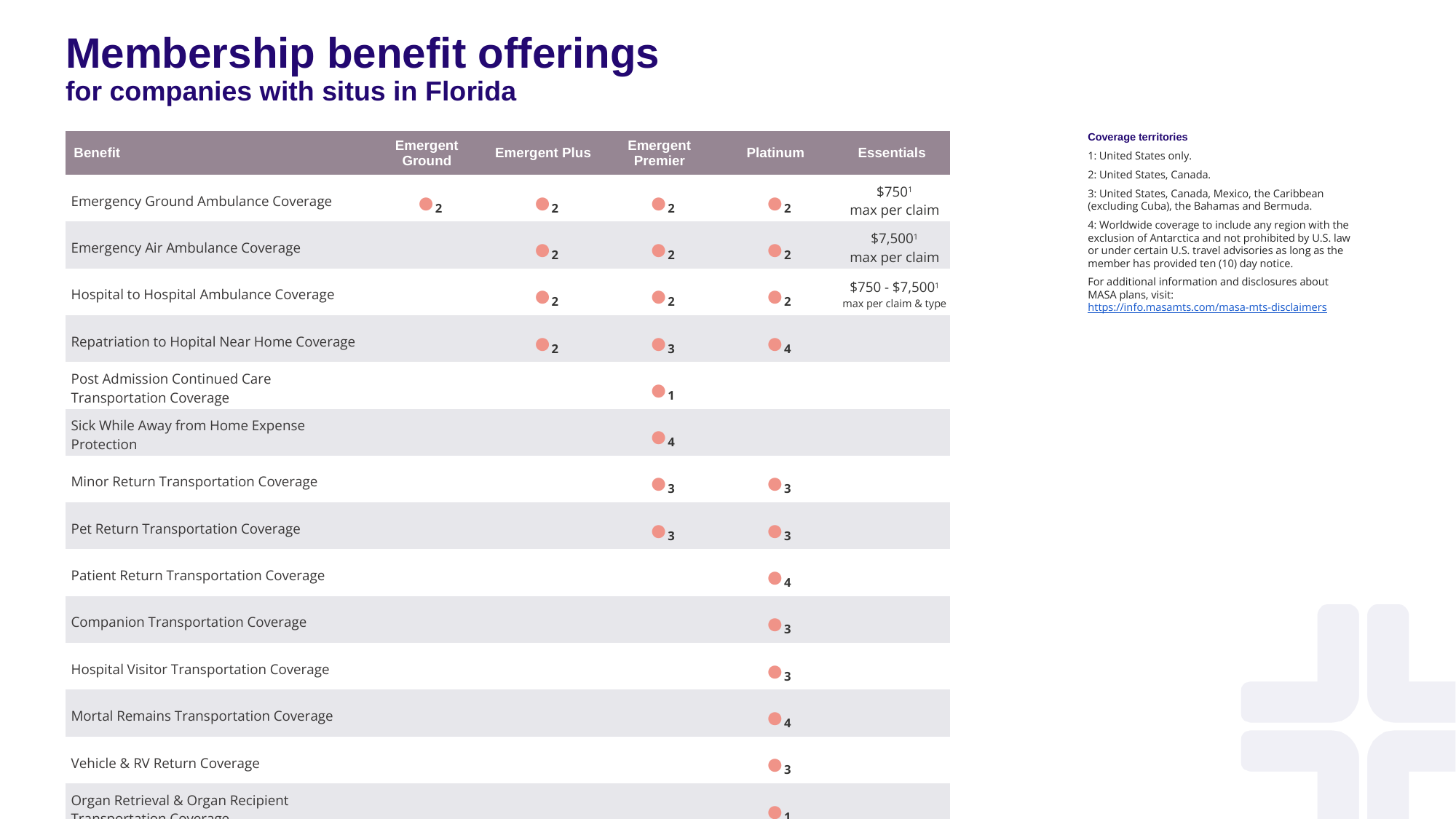

Membership benefit offerings
for companies with situs in Florida
Coverage territories
1: United States only.
2: United States, Canada.
3: United States, Canada, Mexico, the Caribbean (excluding Cuba), the Bahamas and Bermuda.
4: Worldwide coverage to include any region with the exclusion of Antarctica and not prohibited by U.S. law or under certain U.S. travel advisories as long as the member has provided ten (10) day notice.
For additional information and disclosures about MASA plans, visit: https://info.masamts.com/masa-mts-disclaimers
| Benefit | Emergent Ground | Emergent Plus | Emergent Premier | Platinum | Essentials |
| --- | --- | --- | --- | --- | --- |
| Emergency Ground Ambulance Coverage | ●2 | ●2 | ●2 | ●2 | $7501 max per claim |
| Emergency Air Ambulance Coverage |  | ●2 | ●2 | ●2 | $7,5001 max per claim |
| Hospital to Hospital Ambulance Coverage |  | ●2 | ●2 | ●2 | $750 - $7,5001 max per claim & type |
| Repatriation to Hopital Near Home Coverage |  | ●2 | ●3 | ●4 |  |
| Post Admission Continued Care Transportation Coverage |  |  | ●1 |  |  |
| Sick While Away from Home Expense Protection |  |  | ●4 |  |  |
| Minor Return Transportation Coverage |  |  | ●3 | ●3 |  |
| Pet Return Transportation Coverage |  |  | ●3 | ●3 |  |
| Patient Return Transportation Coverage |  |  |  | ●4 |  |
| Companion Transportation Coverage |  |  |  | ●3 |  |
| Hospital Visitor Transportation Coverage |  |  |  | ●3 |  |
| Mortal Remains Transportation Coverage |  |  |  | ●4 |  |
| Vehicle & RV Return Coverage |  |  |  | ●3 |  |
| Organ Retrieval & Organ Recipient Transportation Coverage |  |  |  | ●1 |  |